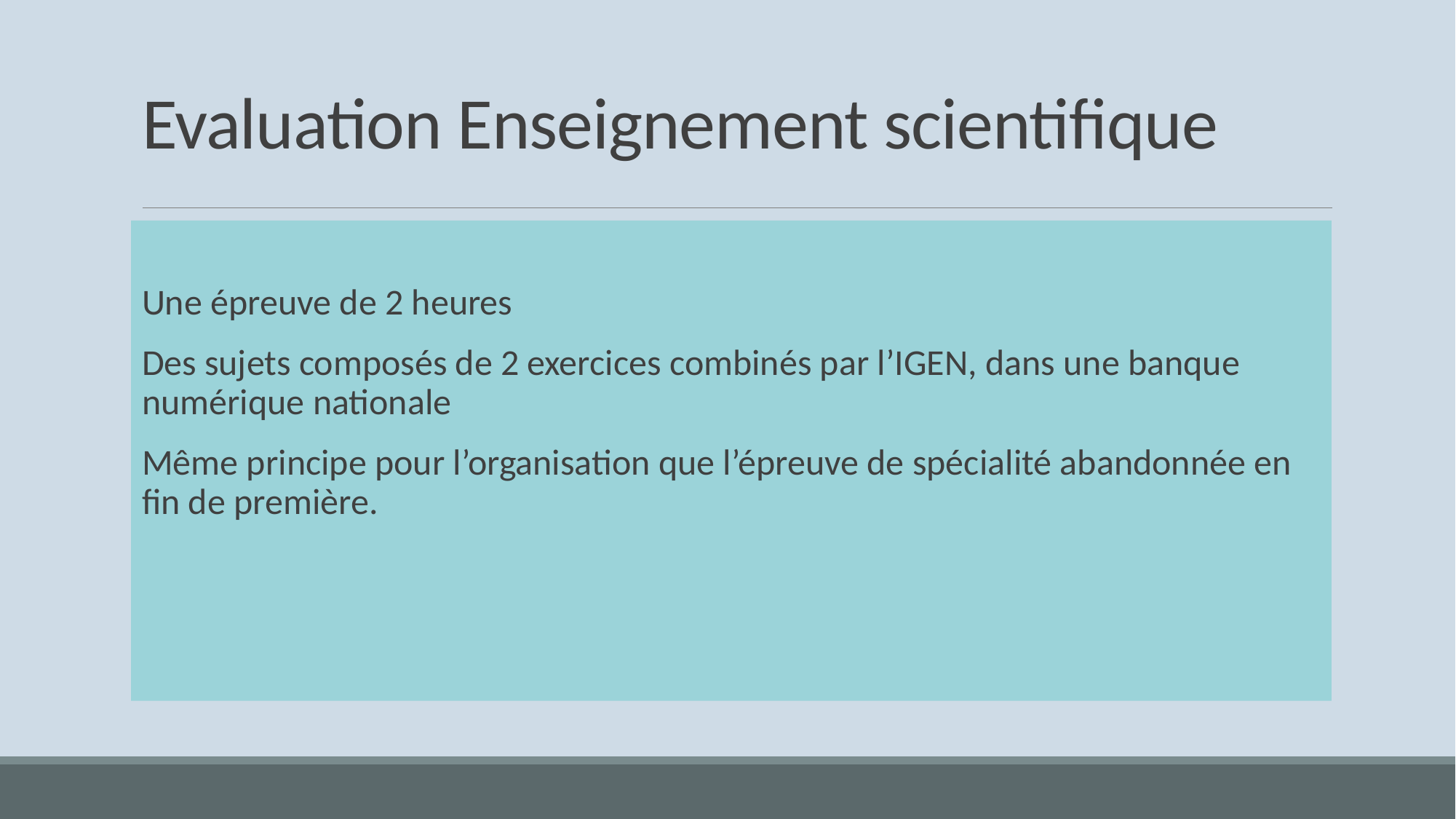

# Evaluation Enseignement scientifique

Une épreuve de 2 heures
Des sujets composés de 2 exercices combinés par l’IGEN, dans une banque numérique nationale
Même principe pour l’organisation que l’épreuve de spécialité abandonnée en fin de première.